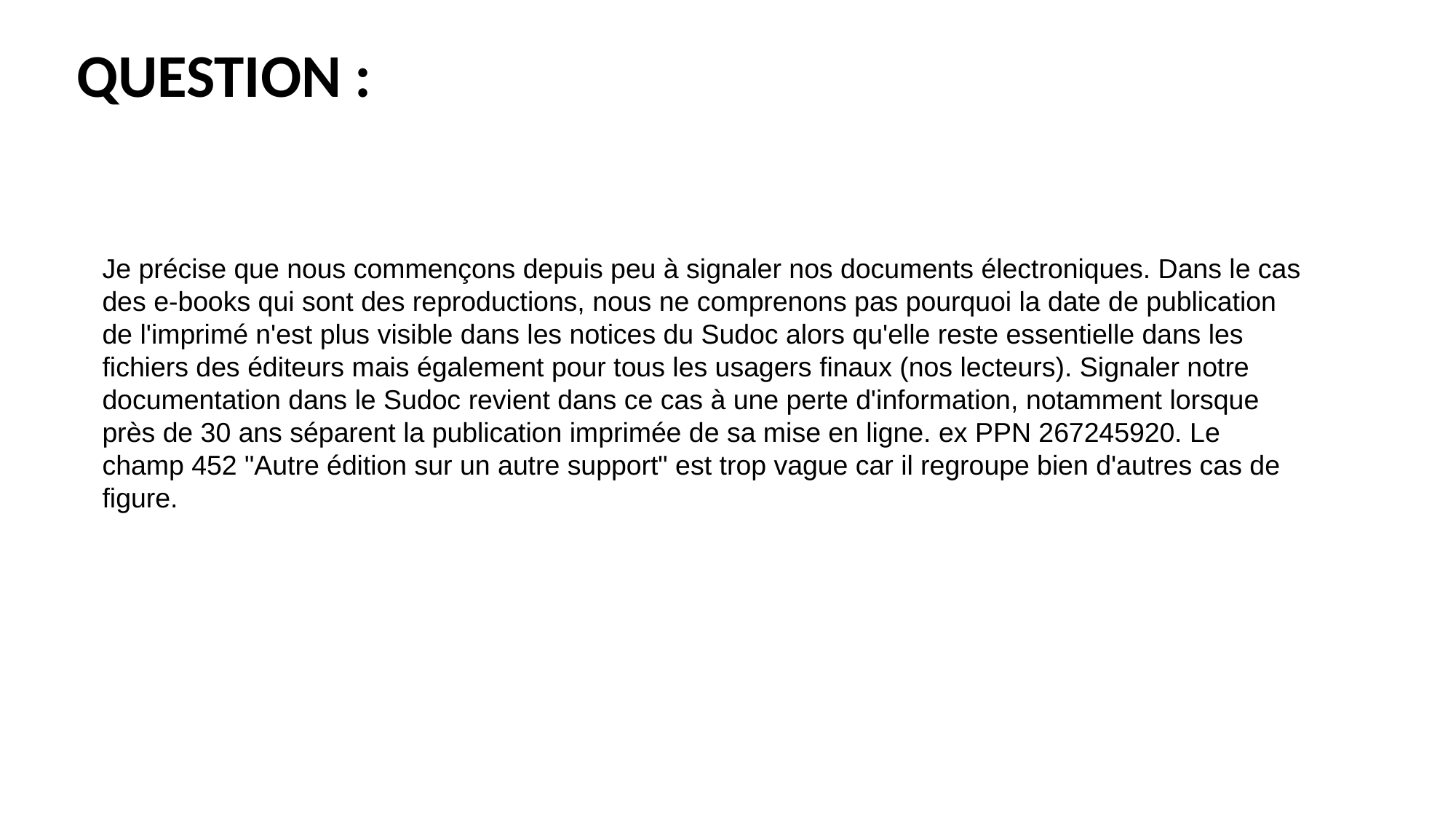

# Question :
Je précise que nous commençons depuis peu à signaler nos documents électroniques. Dans le cas des e-books qui sont des reproductions, nous ne comprenons pas pourquoi la date de publication de l'imprimé n'est plus visible dans les notices du Sudoc alors qu'elle reste essentielle dans les fichiers des éditeurs mais également pour tous les usagers finaux (nos lecteurs). Signaler notre documentation dans le Sudoc revient dans ce cas à une perte d'information, notamment lorsque près de 30 ans séparent la publication imprimée de sa mise en ligne. ex PPN 267245920. Le champ 452 "Autre édition sur un autre support" est trop vague car il regroupe bien d'autres cas de figure.